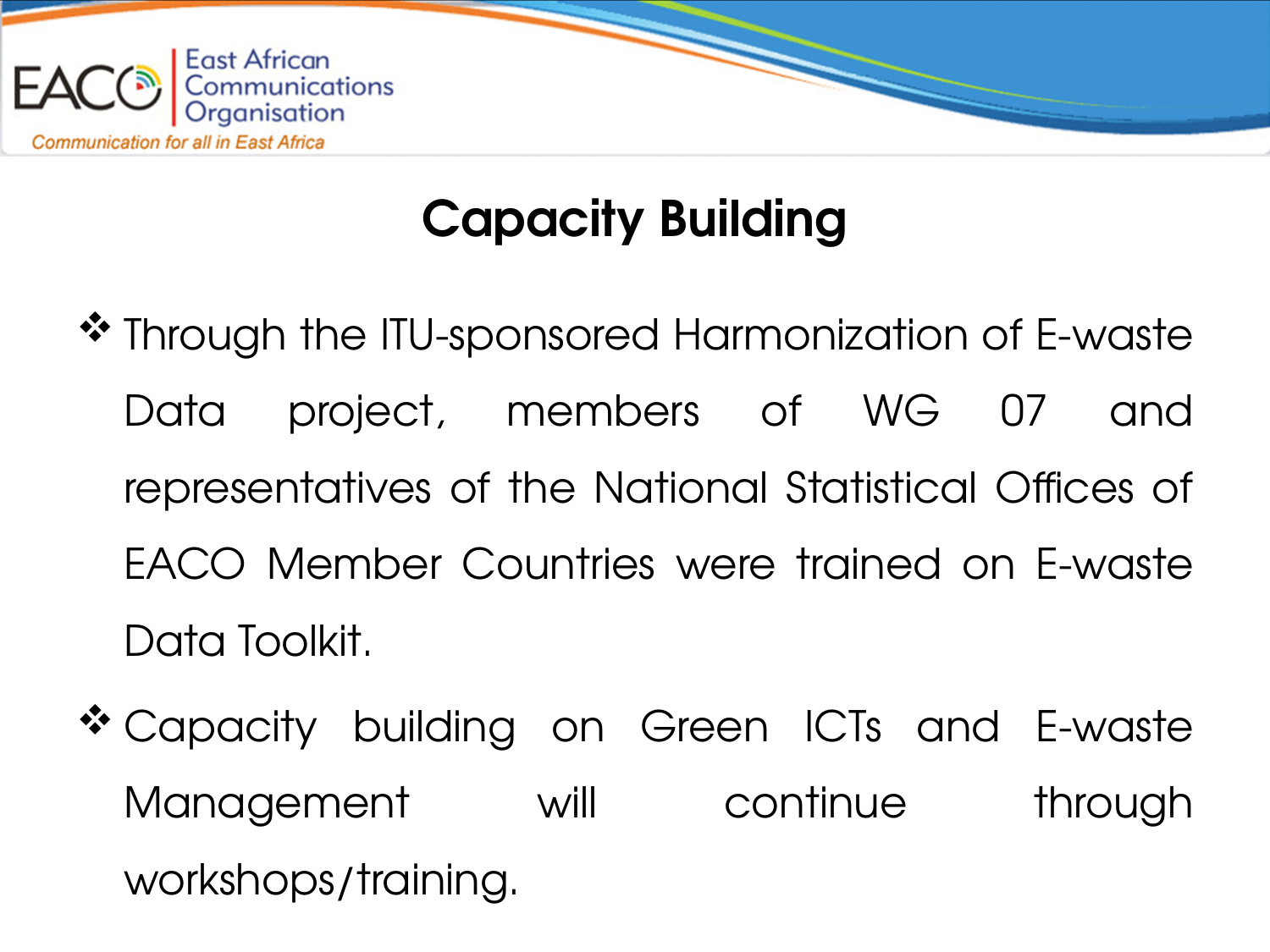

# Capacity Building
Through the ITU-sponsored Harmonization of E-waste Data project, members of WG 07 and representatives of the National Statistical Offices of EACO Member Countries were trained on E-waste Data Toolkit.
Capacity building on Green ICTs and E-waste Management will continue through workshops/training.